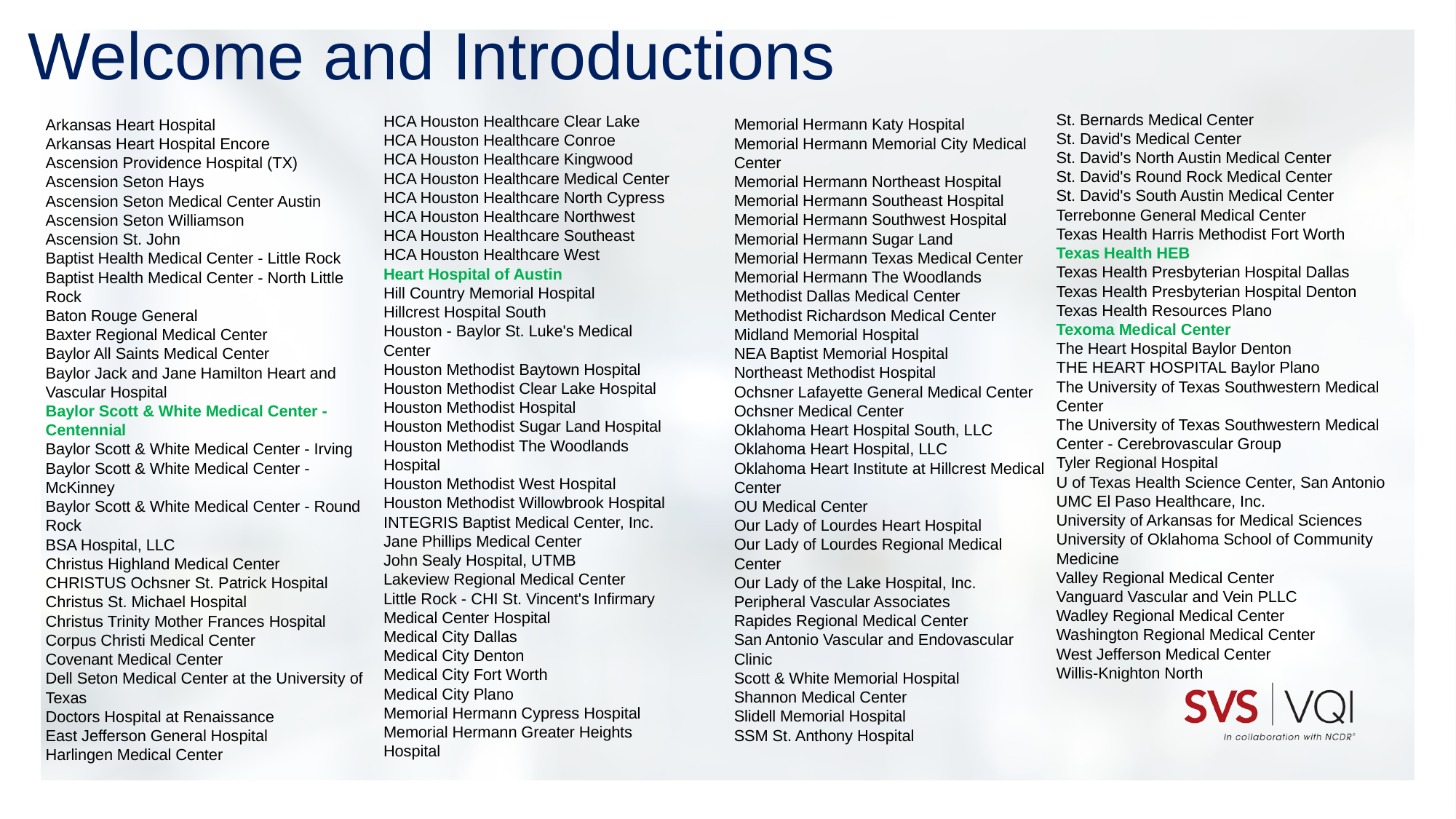

# Welcome and Introductions
St. Bernards Medical Center
St. David's Medical Center
St. David's North Austin Medical Center
St. David's Round Rock Medical Center
St. David's South Austin Medical Center
Terrebonne General Medical Center
Texas Health Harris Methodist Fort Worth
Texas Health HEB
Texas Health Presbyterian Hospital Dallas
Texas Health Presbyterian Hospital Denton
Texas Health Resources Plano
Texoma Medical Center
The Heart Hospital Baylor Denton
THE HEART HOSPITAL Baylor Plano
The University of Texas Southwestern Medical Center
The University of Texas Southwestern Medical Center - Cerebrovascular Group
Tyler Regional Hospital
U of Texas Health Science Center, San Antonio
UMC El Paso Healthcare, Inc.
University of Arkansas for Medical Sciences
University of Oklahoma School of Community Medicine
Valley Regional Medical Center
Vanguard Vascular and Vein PLLC
Wadley Regional Medical Center
Washington Regional Medical Center
West Jefferson Medical Center
Willis-Knighton North
HCA Houston Healthcare Clear Lake
HCA Houston Healthcare Conroe
HCA Houston Healthcare Kingwood
HCA Houston Healthcare Medical Center
HCA Houston Healthcare North Cypress
HCA Houston Healthcare Northwest
HCA Houston Healthcare Southeast
HCA Houston Healthcare West
Heart Hospital of Austin
Hill Country Memorial Hospital
Hillcrest Hospital South
Houston - Baylor St. Luke's Medical Center
Houston Methodist Baytown Hospital
Houston Methodist Clear Lake Hospital
Houston Methodist Hospital
Houston Methodist Sugar Land Hospital
Houston Methodist The Woodlands Hospital
Houston Methodist West Hospital
Houston Methodist Willowbrook Hospital
INTEGRIS Baptist Medical Center, Inc.
Jane Phillips Medical Center
John Sealy Hospital, UTMB
Lakeview Regional Medical Center
Little Rock - CHI St. Vincent's Infirmary
Medical Center Hospital
Medical City Dallas
Medical City Denton
Medical City Fort Worth
Medical City Plano
Memorial Hermann Cypress Hospital
Memorial Hermann Greater Heights Hospital
Memorial Hermann Katy Hospital
Memorial Hermann Memorial City Medical Center
Memorial Hermann Northeast Hospital
Memorial Hermann Southeast Hospital
Memorial Hermann Southwest Hospital
Memorial Hermann Sugar Land
Memorial Hermann Texas Medical Center
Memorial Hermann The Woodlands
Methodist Dallas Medical Center
Methodist Richardson Medical Center
Midland Memorial Hospital
NEA Baptist Memorial Hospital
Northeast Methodist Hospital
Ochsner Lafayette General Medical Center
Ochsner Medical Center
Oklahoma Heart Hospital South, LLC
Oklahoma Heart Hospital, LLC
Oklahoma Heart Institute at Hillcrest Medical Center
OU Medical Center
Our Lady of Lourdes Heart Hospital
Our Lady of Lourdes Regional Medical Center
Our Lady of the Lake Hospital, Inc.
Peripheral Vascular Associates
Rapides Regional Medical Center
San Antonio Vascular and Endovascular Clinic
Scott & White Memorial Hospital
Shannon Medical Center
Slidell Memorial Hospital
SSM St. Anthony Hospital
Arkansas Heart Hospital
Arkansas Heart Hospital Encore
Ascension Providence Hospital (TX)
Ascension Seton Hays
Ascension Seton Medical Center Austin
Ascension Seton Williamson
Ascension St. John
Baptist Health Medical Center - Little Rock
Baptist Health Medical Center - North Little Rock
Baton Rouge General
Baxter Regional Medical Center
Baylor All Saints Medical Center
Baylor Jack and Jane Hamilton Heart and Vascular Hospital
Baylor Scott & White Medical Center - Centennial
Baylor Scott & White Medical Center - Irving
Baylor Scott & White Medical Center - McKinney
Baylor Scott & White Medical Center - Round Rock
BSA Hospital, LLC
Christus Highland Medical Center
CHRISTUS Ochsner St. Patrick Hospital
Christus St. Michael Hospital
Christus Trinity Mother Frances Hospital
Corpus Christi Medical Center
Covenant Medical Center
Dell Seton Medical Center at the University of Texas
Doctors Hospital at Renaissance
East Jefferson General Hospital
Harlingen Medical Center